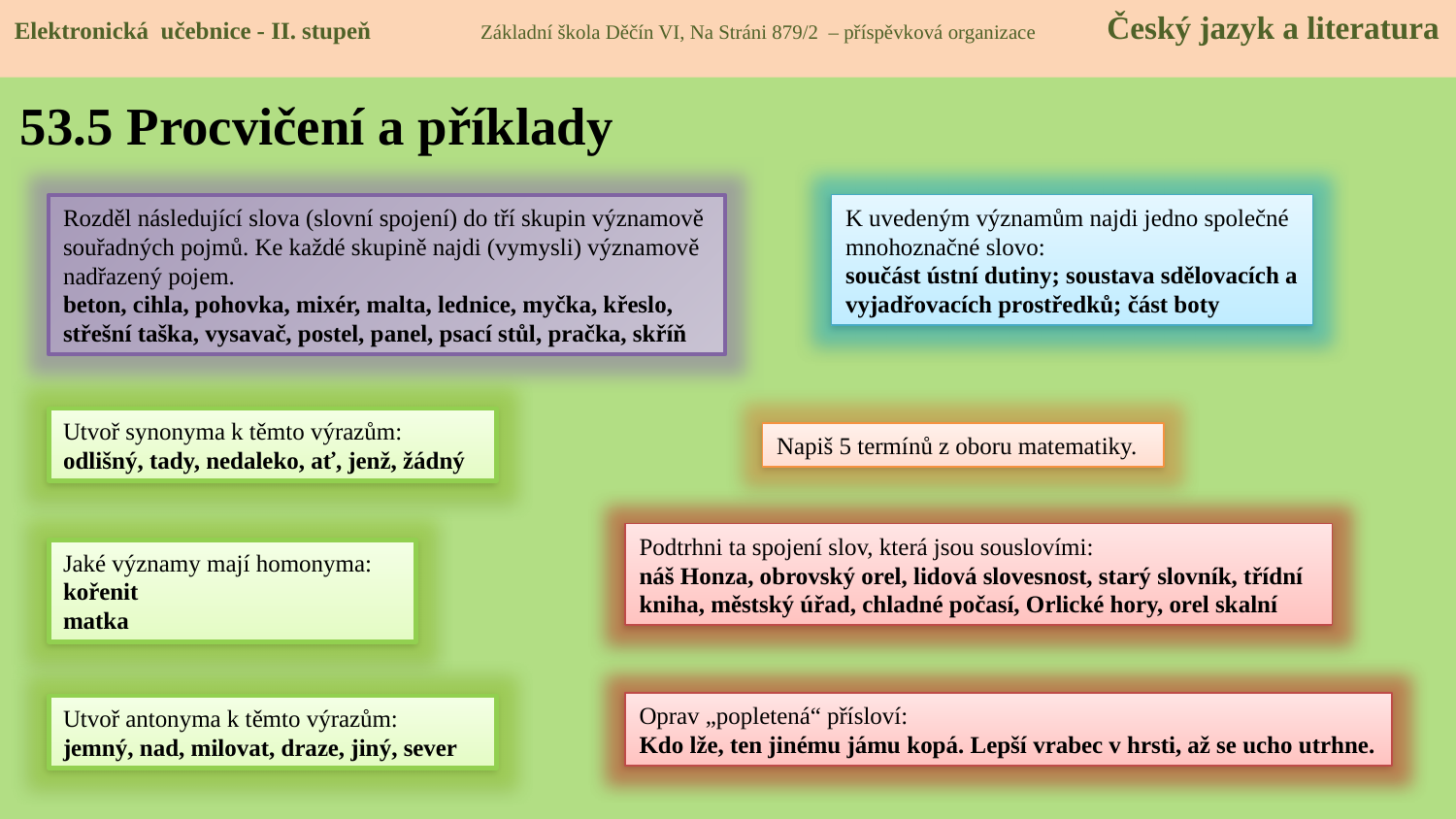

Elektronická  učebnice - II. stupeň                  Základní škola Děčín VI, Na Stráni 879/2  – příspěvková organizace              Český jazyk a literatura

# 53.5 Procvičení a příklady
Rozděl následující slova (slovní spojení) do tří skupin významově souřadných pojmů. Ke každé skupině najdi (vymysli) významově nadřazený pojem.
beton, cihla, pohovka, mixér, malta, lednice, myčka, křeslo, střešní taška, vysavač, postel, panel, psací stůl, pračka, skříň
K uvedeným významům najdi jedno společné mnohoznačné slovo:
součást ústní dutiny; soustava sdělovacích a vyjadřovacích prostředků; část boty
Utvoř synonyma k těmto výrazům:
odlišný, tady, nedaleko, ať, jenž, žádný
Napiš 5 termínů z oboru matematiky.
Podtrhni ta spojení slov, která jsou souslovími:
náš Honza, obrovský orel, lidová slovesnost, starý slovník, třídní kniha, městský úřad, chladné počasí, Orlické hory, orel skalní
Jaké významy mají homonyma:
kořenit
matka
Oprav „popletená“ přísloví:
Kdo lže, ten jinému jámu kopá. Lepší vrabec v hrsti, až se ucho utrhne.
Utvoř antonyma k těmto výrazům:
jemný, nad, milovat, draze, jiný, sever